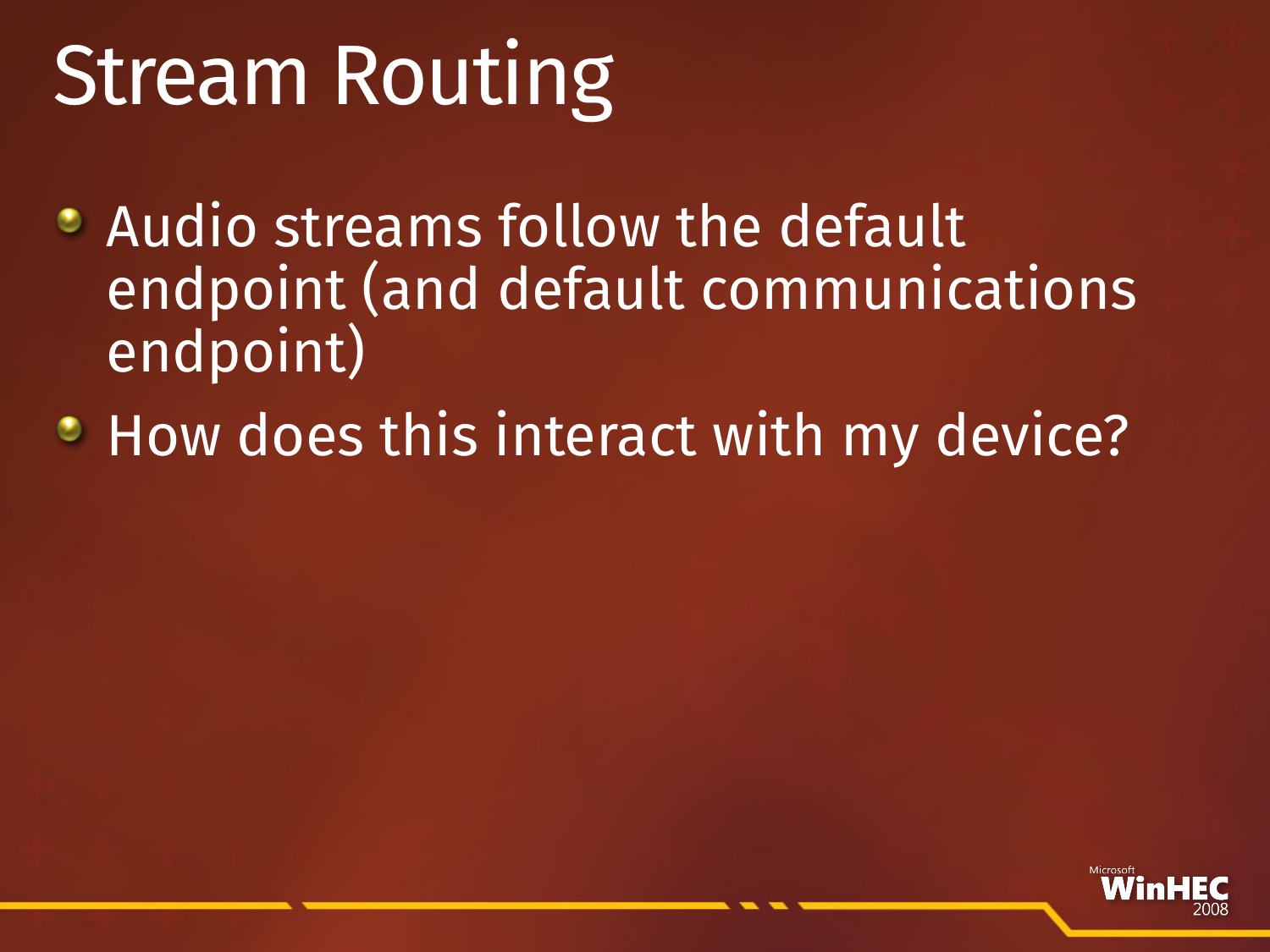

# Stream Routing
Audio streams follow the default endpoint (and default communications endpoint)
How does this interact with my device?